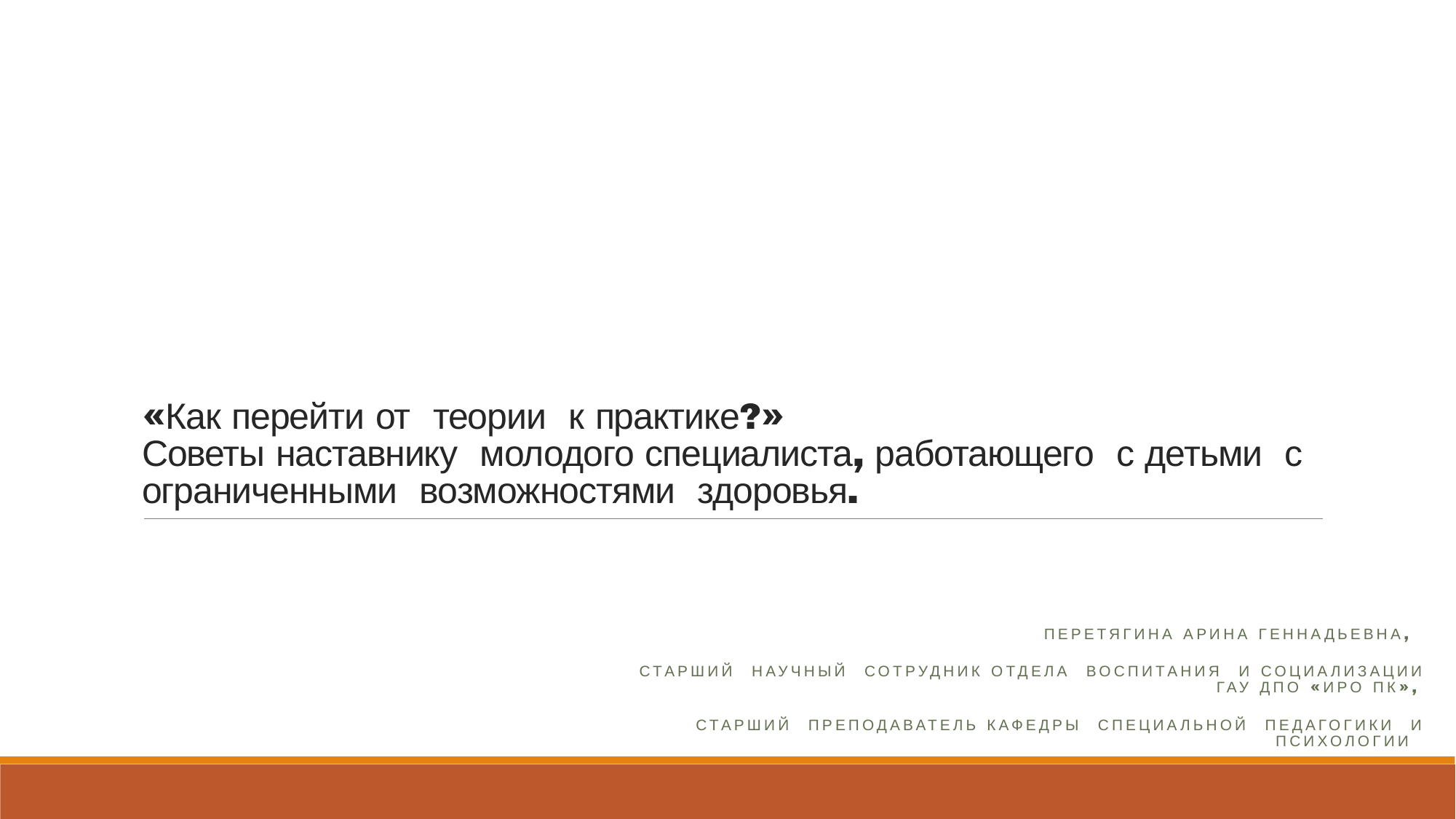

# «Как перейти от  теории  к практике?» Советы наставнику  молодого специалиста, работающего  с детьми  с ограниченными  возможностями  здоровья.
Перетягина Арина Геннадьевна,
старший  научный  сотрудник отдела  воспитания  и социализации ГАУ ДПО «ИРО ПК»,
 старший  преподаватель кафедры  специальной  педагогики  и психологии